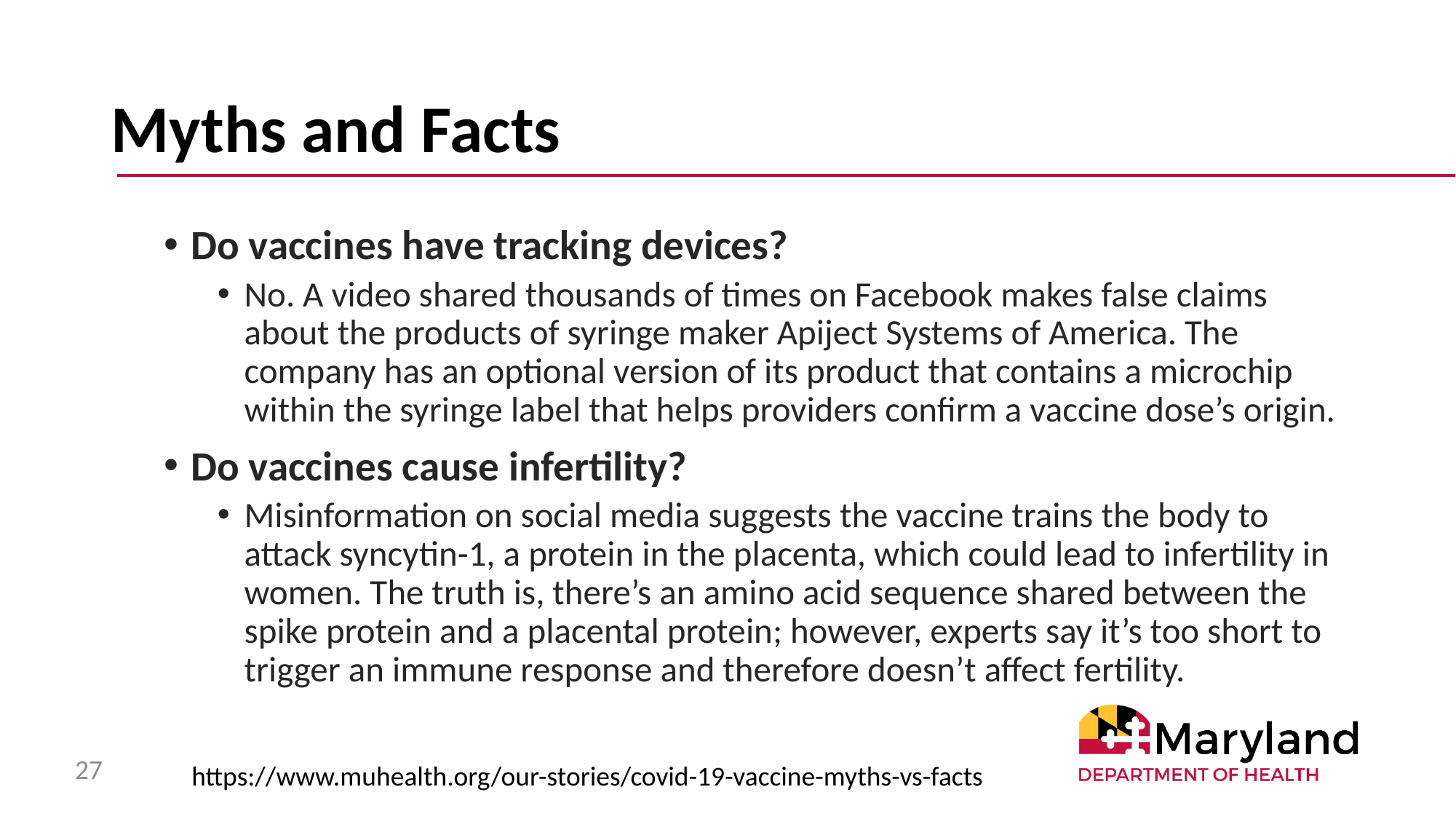

# Myths and Facts
Do vaccines have tracking devices?
No. A video shared thousands of times on Facebook makes false claims about the products of syringe maker Apiject Systems of America. The company has an optional version of its product that contains a microchip within the syringe label that helps providers confirm a vaccine dose’s origin.
Do vaccines cause infertility?
Misinformation on social media suggests the vaccine trains the body to attack syncytin-1, a protein in the placenta, which could lead to infertility in women. The truth is, there’s an amino acid sequence shared between the spike protein and a placental protein; however, experts say it’s too short to trigger an immune response and therefore doesn’t affect fertility.
27
https://www.muhealth.org/our-stories/covid-19-vaccine-myths-vs-facts